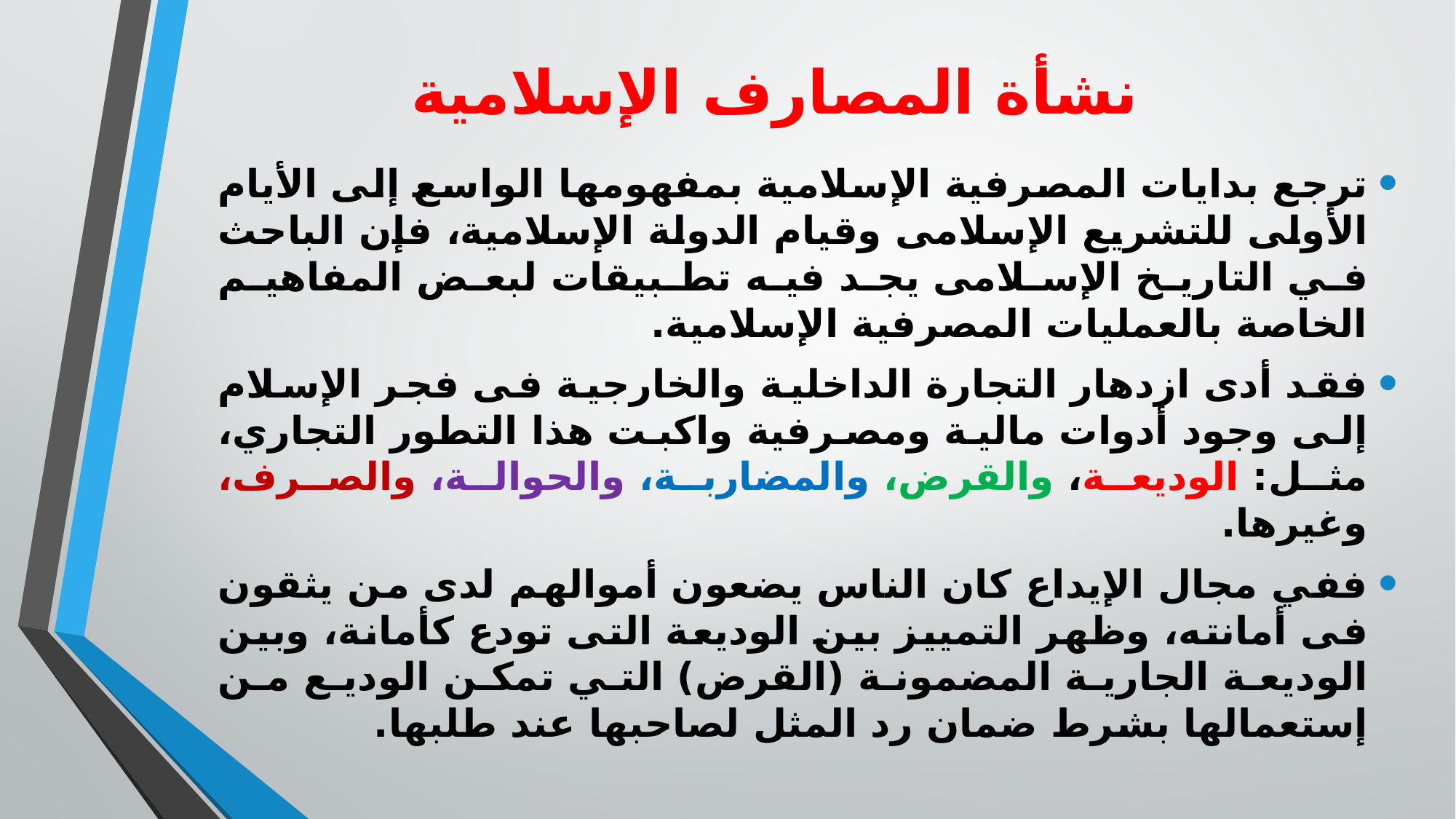

# نشأة المصارف الإسلامية
ترجع بدايات المصرفية الإسلامية بمفهومها الواسع إلى الأيام الأولى للتشريع الإسلامى وقيام الدولة الإسلامية، فإن الباحث في التاريخ الإسلامى يجد فيه تطبيقات لبعض المفاهيم الخاصة بالعمليات المصرفية الإسلامية.
فقد أدى ازدهار التجارة الداخلية والخارجية فى فجر الإسلام إلى وجود أدوات مالية ومصرفية واكبت هذا التطور التجاري، مثل: الوديعة، والقرض، والمضاربة، والحوالة، والصرف، وغيرها.
ففي مجال الإيداع كان الناس يضعون أموالهم لدى من يثقون فى أمانته، وظهر التمييز بين الوديعة التى تودع كأمانة، وبين الوديعة الجارية المضمونة (القرض) التي تمكن الوديع من إستعمالها بشرط ضمان رد المثل لصاحبها عند طلبها.